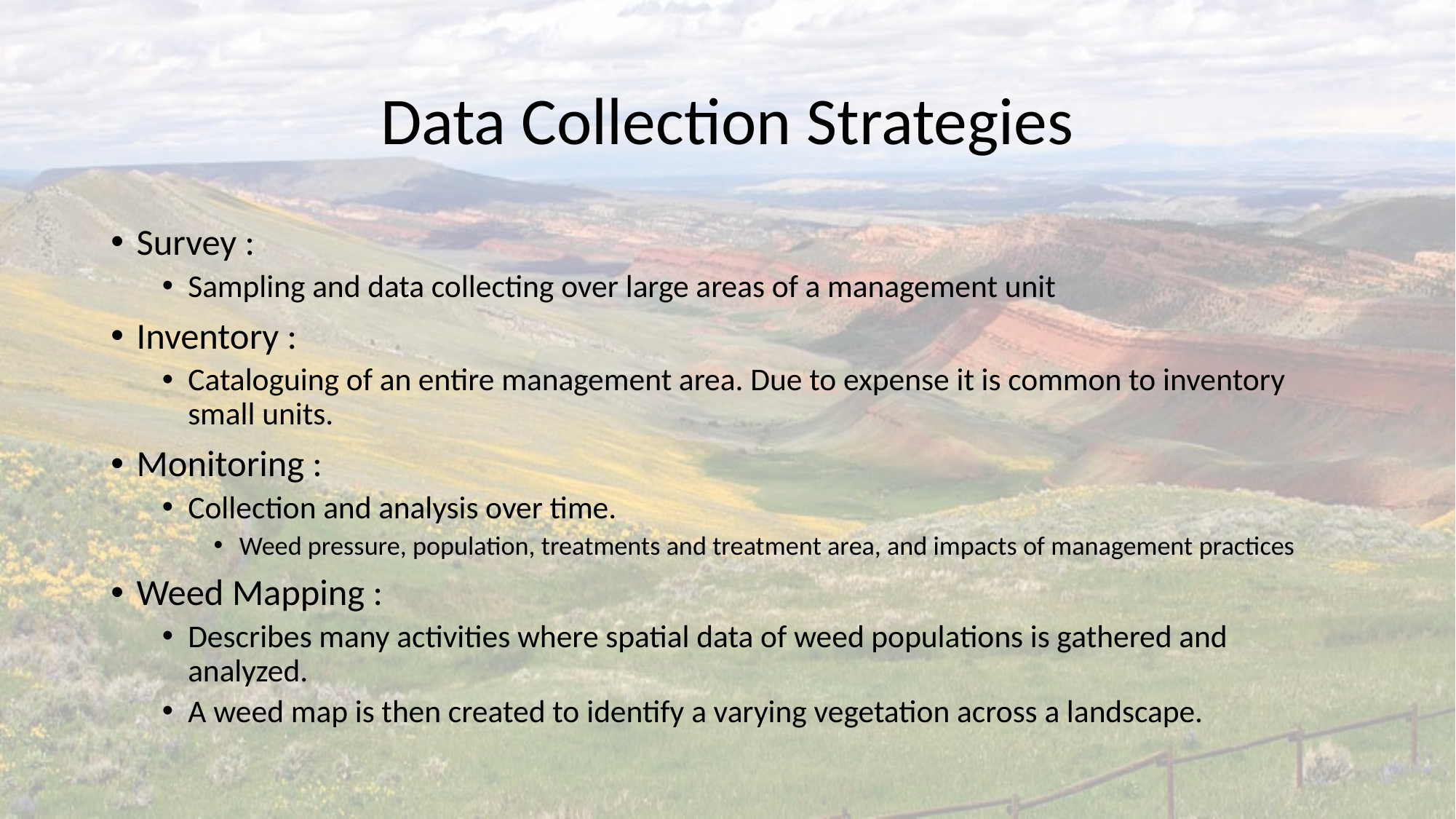

# Data Collection Strategies
Survey :
Sampling and data collecting over large areas of a management unit
Inventory :
Cataloguing of an entire management area. Due to expense it is common to inventory small units.
Monitoring :
Collection and analysis over time.
Weed pressure, population, treatments and treatment area, and impacts of management practices
Weed Mapping :
Describes many activities where spatial data of weed populations is gathered and analyzed.
A weed map is then created to identify a varying vegetation across a landscape.